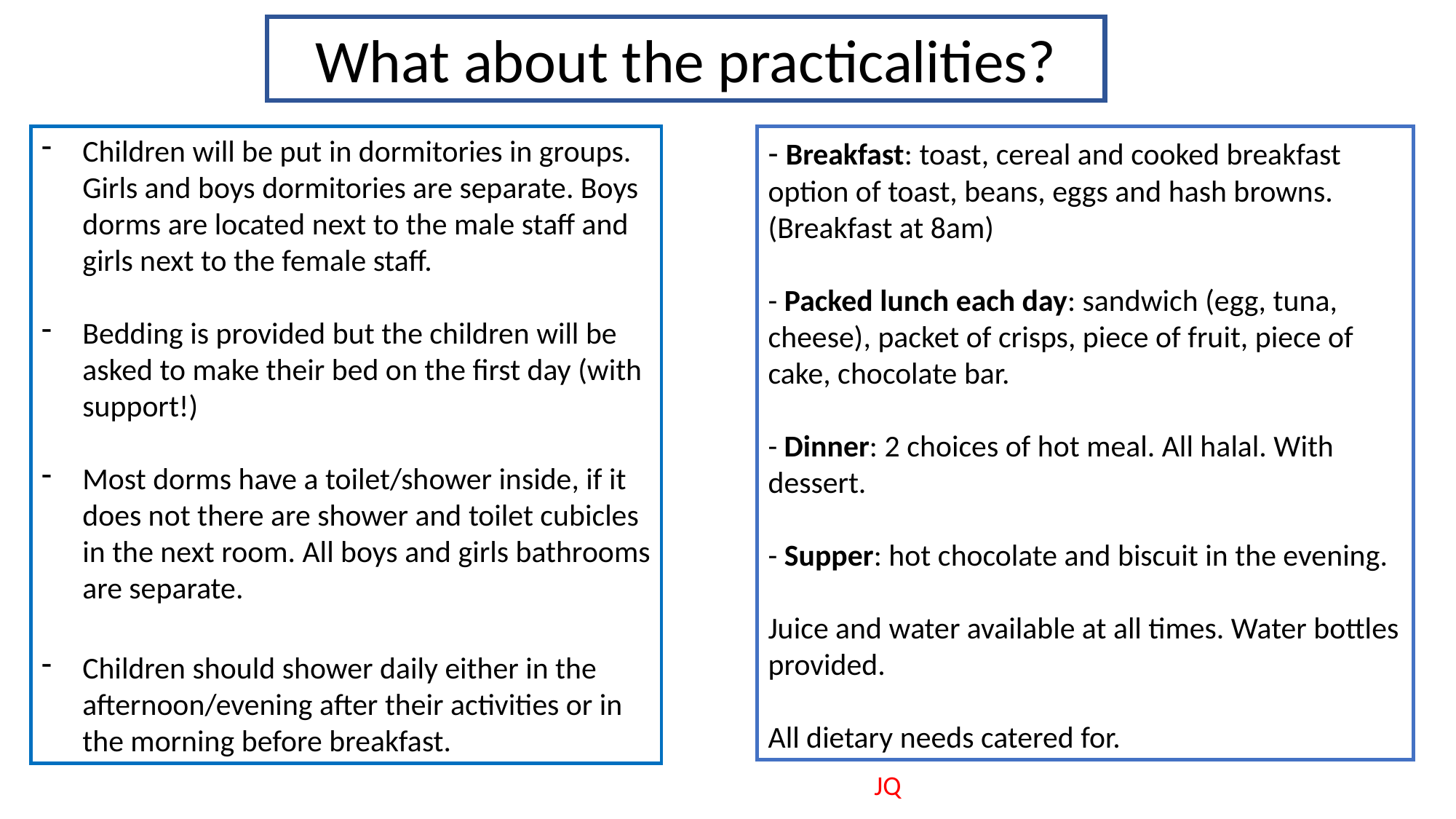

What about the practicalities?
Children will be put in dormitories in groups. Girls and boys dormitories are separate. Boys dorms are located next to the male staff and girls next to the female staff.

Bedding is provided but the children will be asked to make their bed on the first day (with support!)

Most dorms have a toilet/shower inside, if it does not there are shower and toilet cubicles in the next room. All boys and girls bathrooms are separate.

Children should shower daily either in the afternoon/evening after their activities or in the morning before breakfast.
- Breakfast: toast, cereal and cooked breakfast option of toast, beans, eggs and hash browns. (Breakfast at 8am)

- Packed lunch each day: sandwich (egg, tuna, cheese), packet of crisps, piece of fruit, piece of cake, chocolate bar.

- Dinner: 2 choices of hot meal. All halal. With dessert.

- Supper: hot chocolate and biscuit in the evening.

Juice and water available at all times. Water bottles provided.

All dietary needs catered for.
JQ